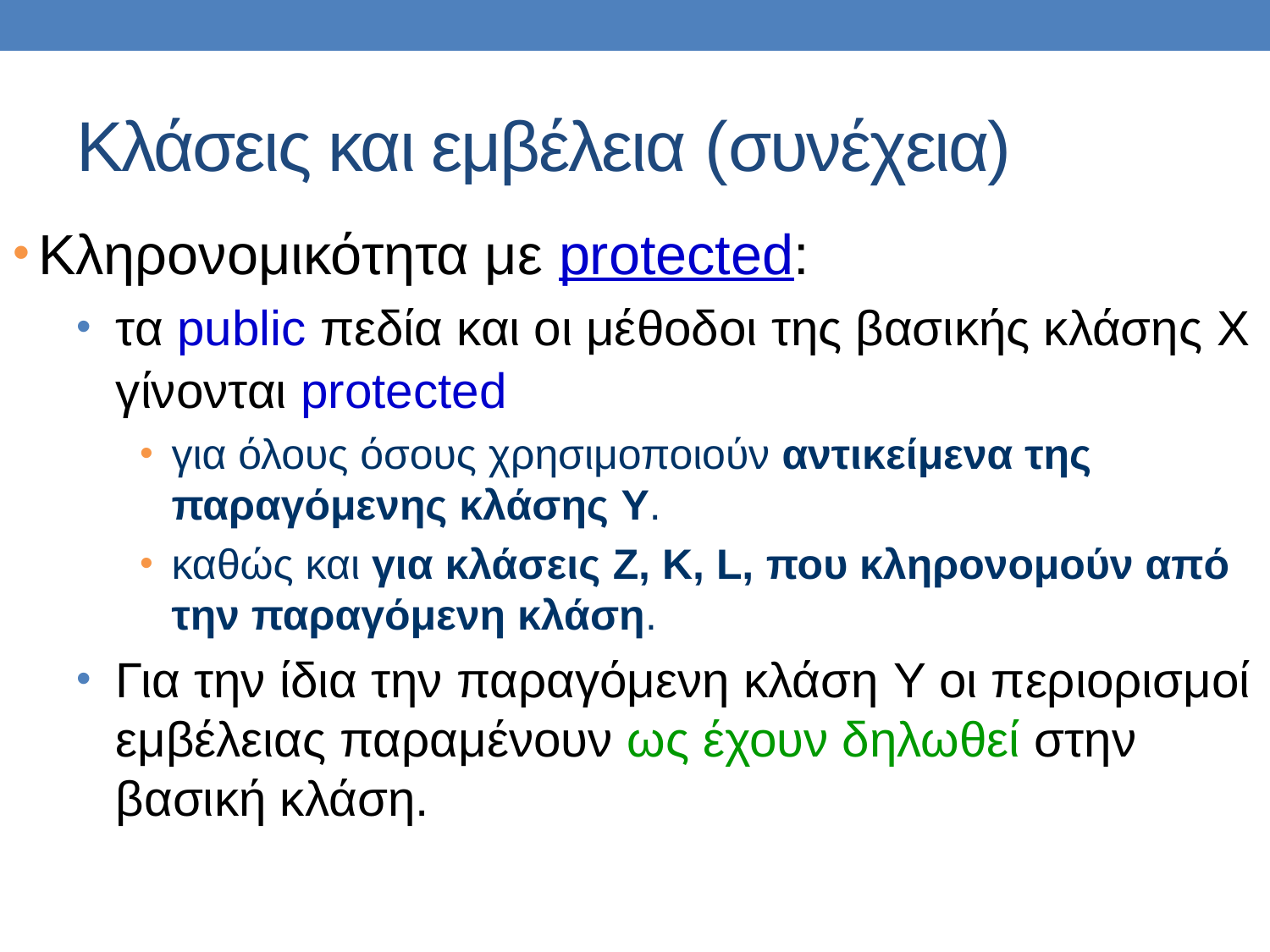

# Κλάσεις και εμβέλεια (συνέχεια)
Κληρονομικότητα με protected:
τα public πεδία και οι μέθοδοι της βασικής κλάσης X γίνονται protected
για όλους όσους χρησιμοποιούν αντικείμενα της παραγόμενης κλάσης Y.
καθώς και για κλάσεις Z, K, L, που κληρονομούν από την παραγόμενη κλάση.
Για την ίδια την παραγόμενη κλάση Y οι περιορισμοί εμβέλειας παραμένουν ως έχουν δηλωθεί στην βασική κλάση.